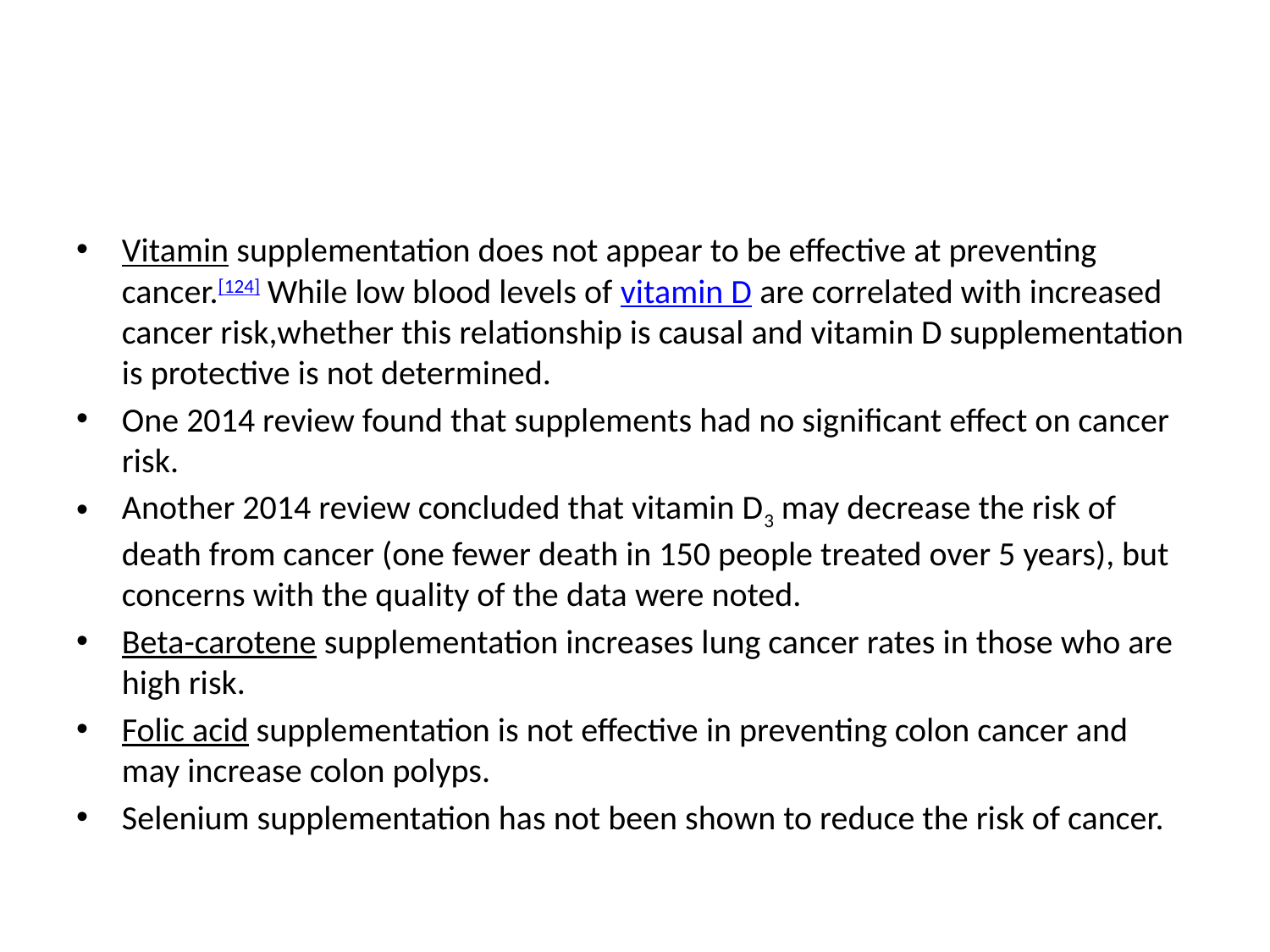

#
Vitamin supplementation does not appear to be effective at preventing cancer.[124] While low blood levels of vitamin D are correlated with increased cancer risk,whether this relationship is causal and vitamin D supplementation is protective is not determined.
One 2014 review found that supplements had no significant effect on cancer risk.
Another 2014 review concluded that vitamin D3 may decrease the risk of death from cancer (one fewer death in 150 people treated over 5 years), but concerns with the quality of the data were noted.
Beta-carotene supplementation increases lung cancer rates in those who are high risk.
Folic acid supplementation is not effective in preventing colon cancer and may increase colon polyps.
Selenium supplementation has not been shown to reduce the risk of cancer.